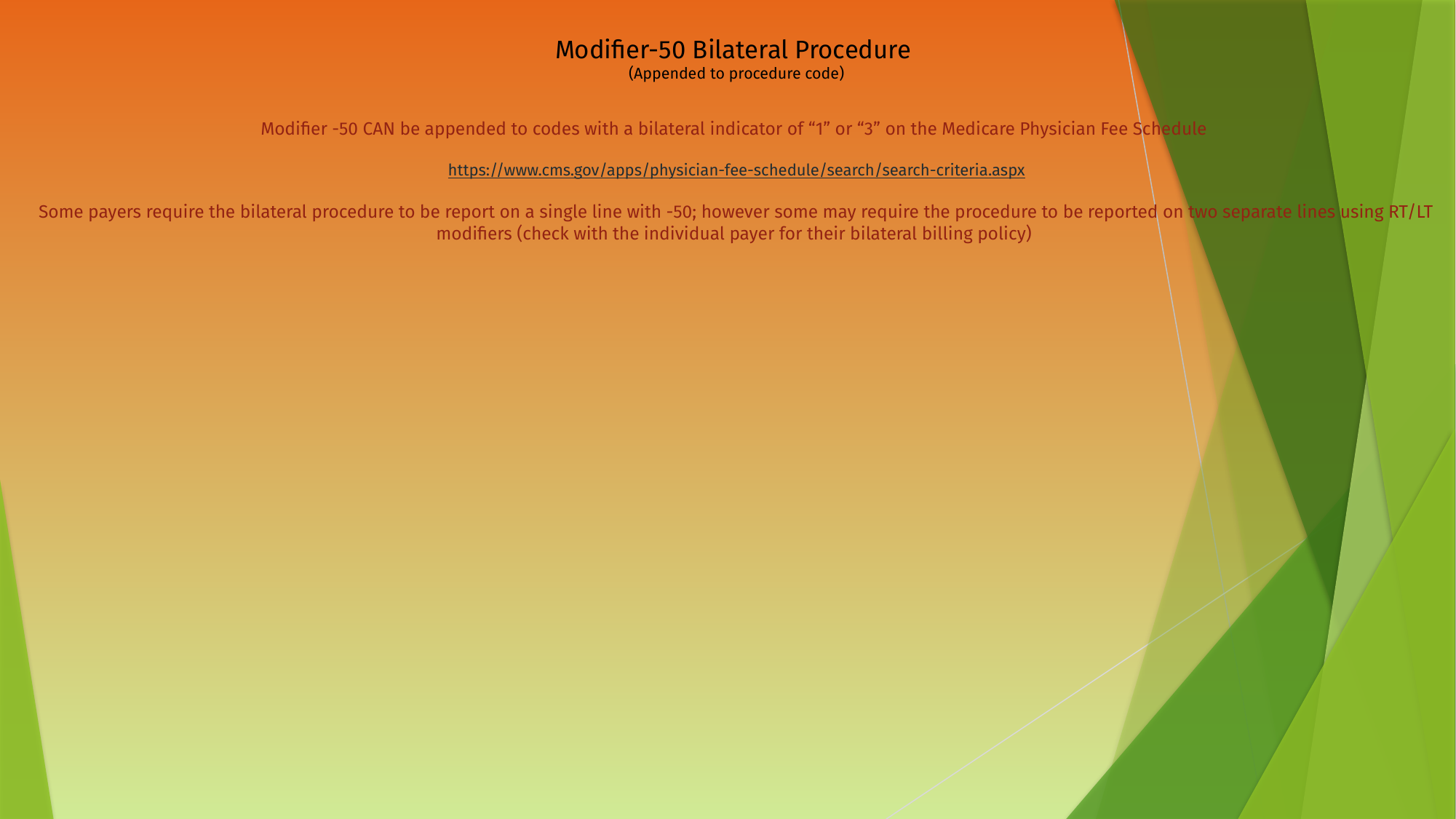

Modifier-50 Bilateral Procedure
(Appended to procedure code)
Modifier -50 CAN be appended to codes with a bilateral indicator of “1” or “3” on the Medicare Physician Fee Schedule
https://www.cms.gov/apps/physician-fee-schedule/search/search-criteria.aspx
Some payers require the bilateral procedure to be report on a single line with -50; however some may require the procedure to be reported on two separate lines using RT/LT modifiers (check with the individual payer for their bilateral billing policy)